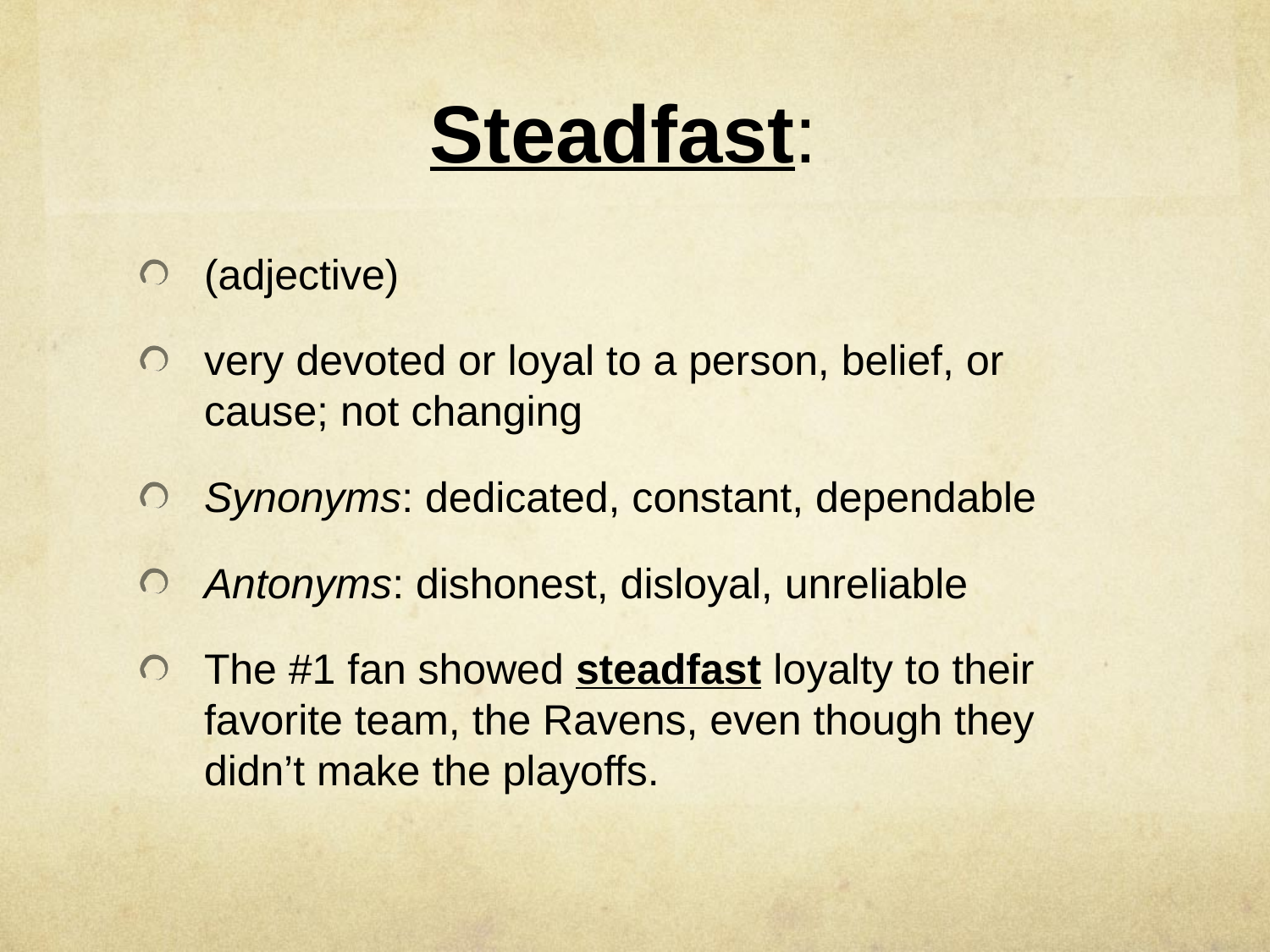

# Steadfast:
(adjective)
very devoted or loyal to a person, belief, or cause; not changing
Synonyms: dedicated, constant, dependable
Antonyms: dishonest, disloyal, unreliable
The #1 fan showed steadfast loyalty to their favorite team, the Ravens, even though they didn’t make the playoffs.